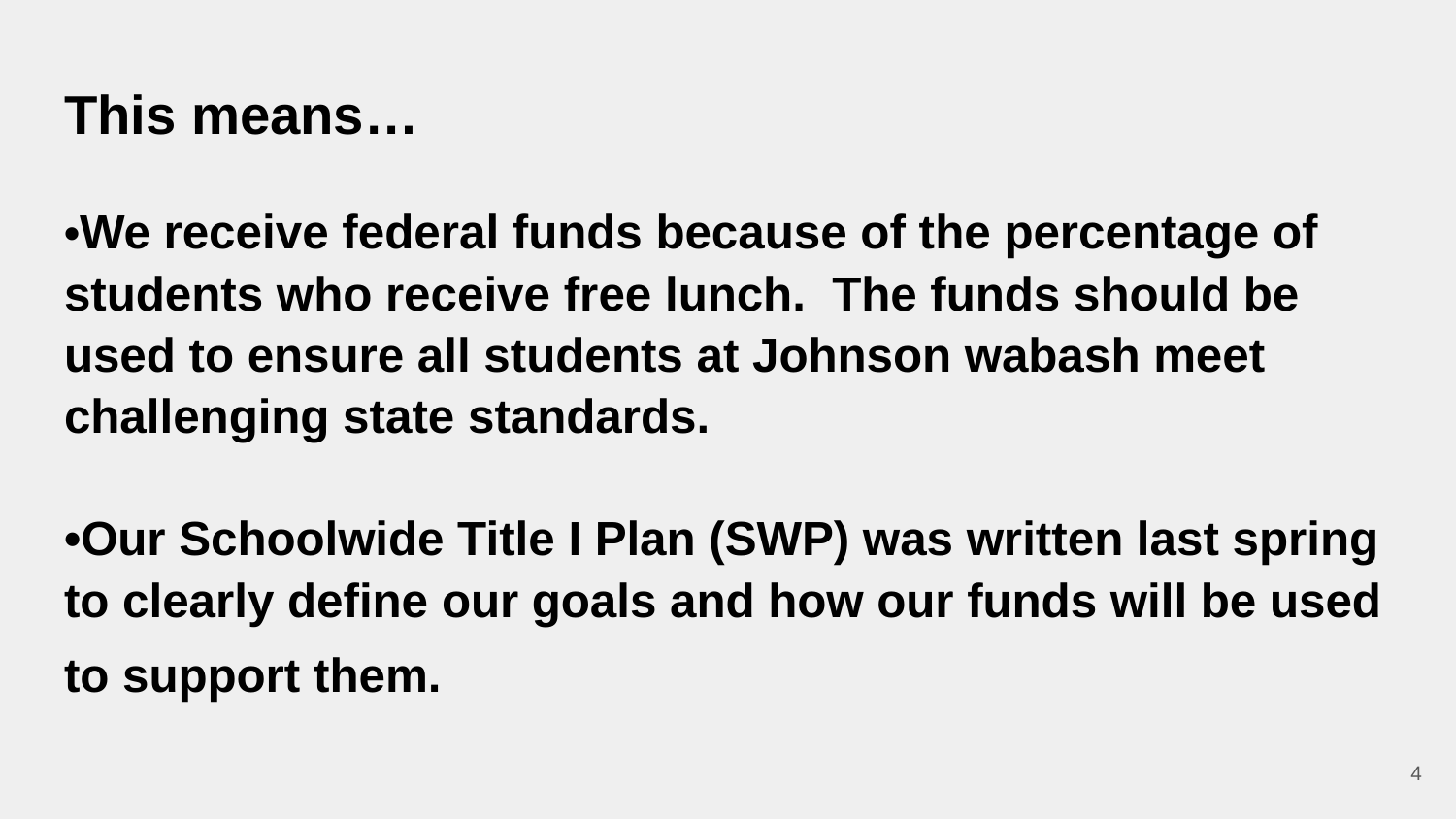

# This means…
•We receive federal funds because of the percentage of students who receive free lunch.  The funds should be used to ensure all students at Johnson wabash meet challenging state standards.

•Our Schoolwide Title I Plan (SWP) was written last spring to clearly define our goals and how our funds will be used to support them.

4